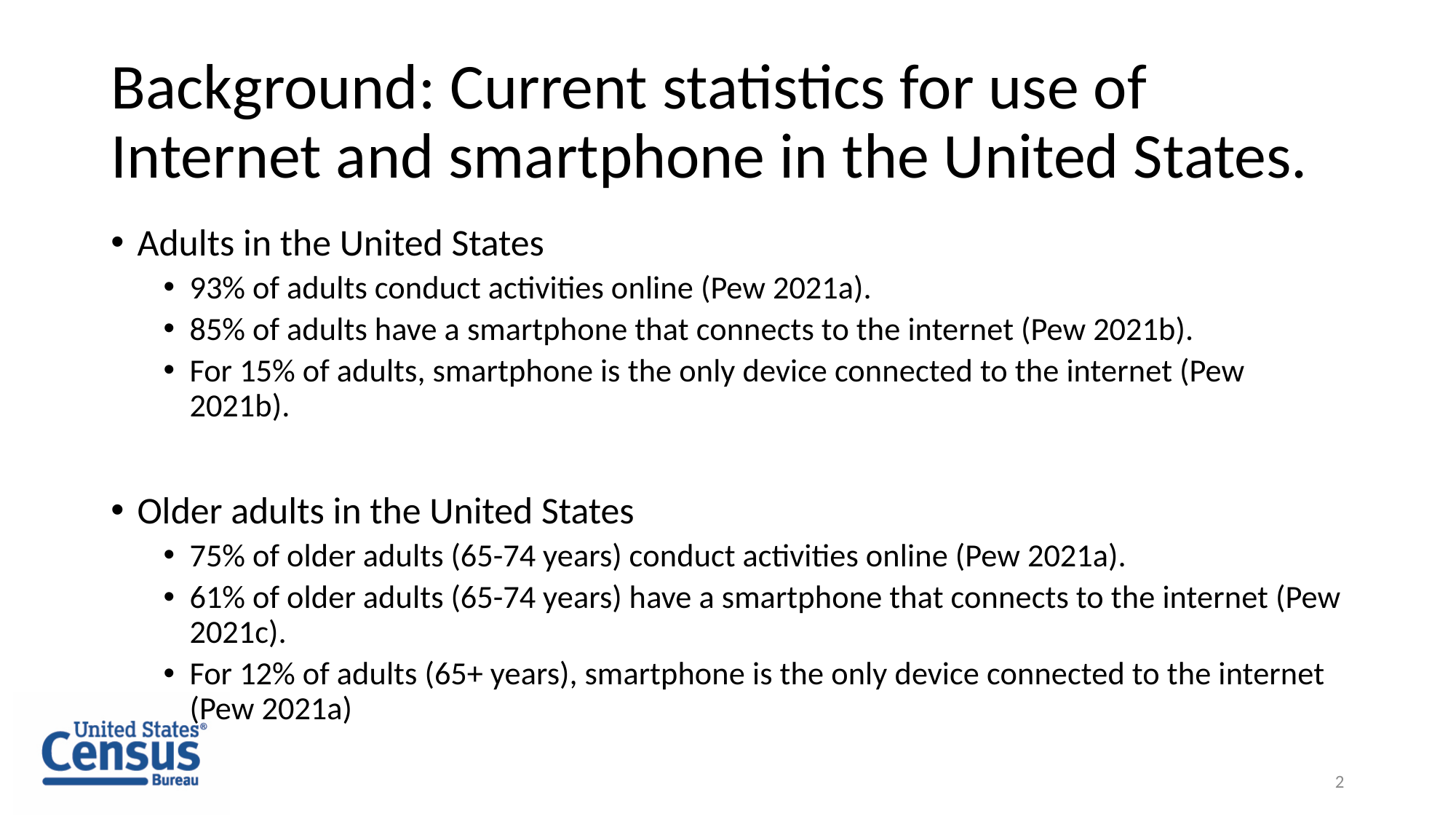

# Background: Current statistics for use of Internet and smartphone in the United States.
Adults in the United States
93% of adults conduct activities online (Pew 2021a).
85% of adults have a smartphone that connects to the internet (Pew 2021b).
For 15% of adults, smartphone is the only device connected to the internet (Pew 2021b).

Older adults in the United States
75% of older adults (65-74 years) conduct activities online (Pew 2021a).
61% of older adults (65-74 years) have a smartphone that connects to the internet (Pew 2021c).
For 12% of adults (65+ years), smartphone is the only device connected to the internet (Pew 2021a)

2